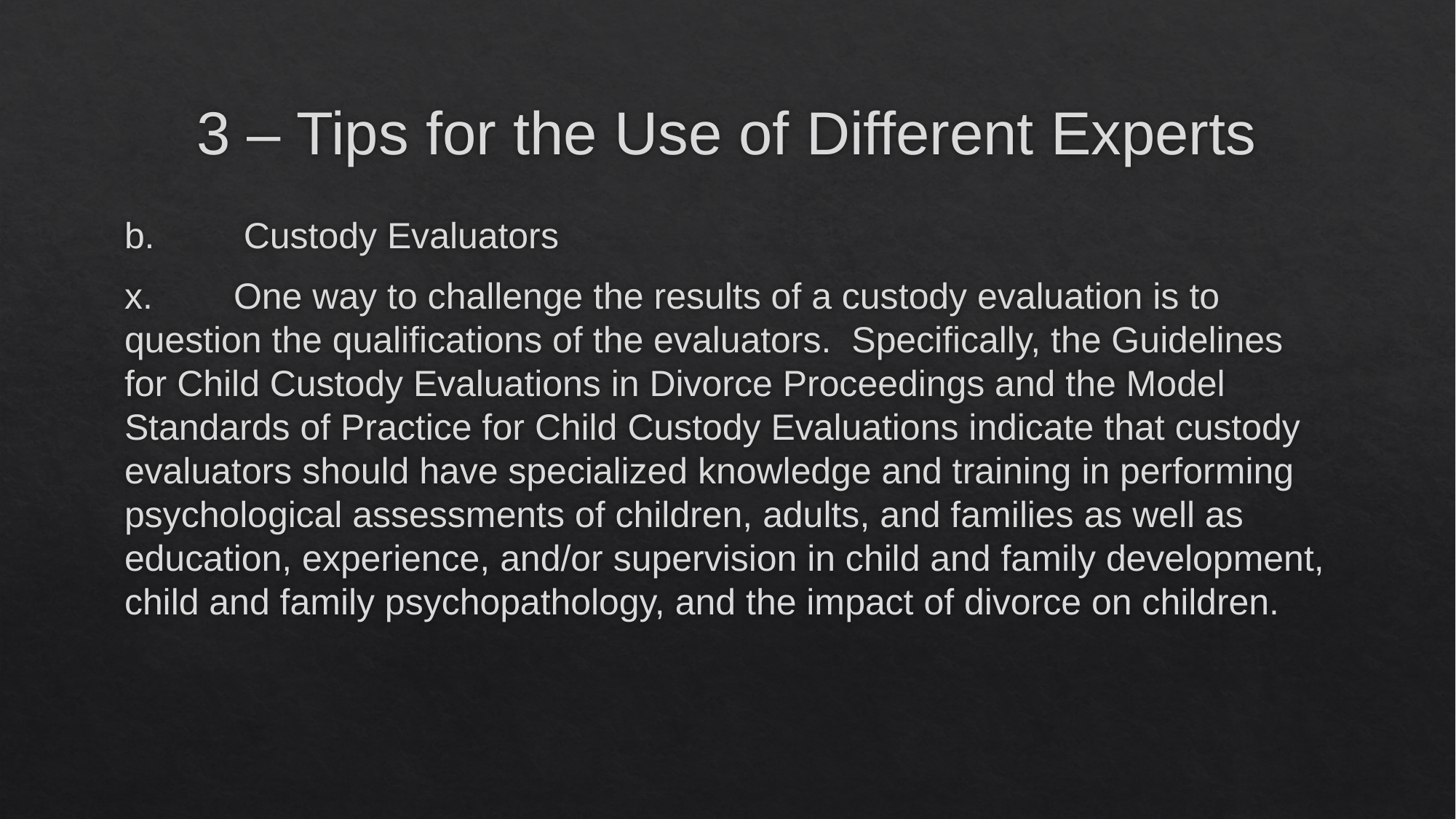

# 3 – Tips for the Use of Different Experts
b.	 Custody Evaluators
x.	One way to challenge the results of a custody evaluation is to question the qualifications of the evaluators.  Specifically, the Guidelines for Child Custody Evaluations in Divorce Proceedings and the Model Standards of Practice for Child Custody Evaluations indicate that custody evaluators should have specialized knowledge and training in performing psychological assessments of children, adults, and families as well as education, experience, and/or supervision in child and family development, child and family psychopathology, and the impact of divorce on children.